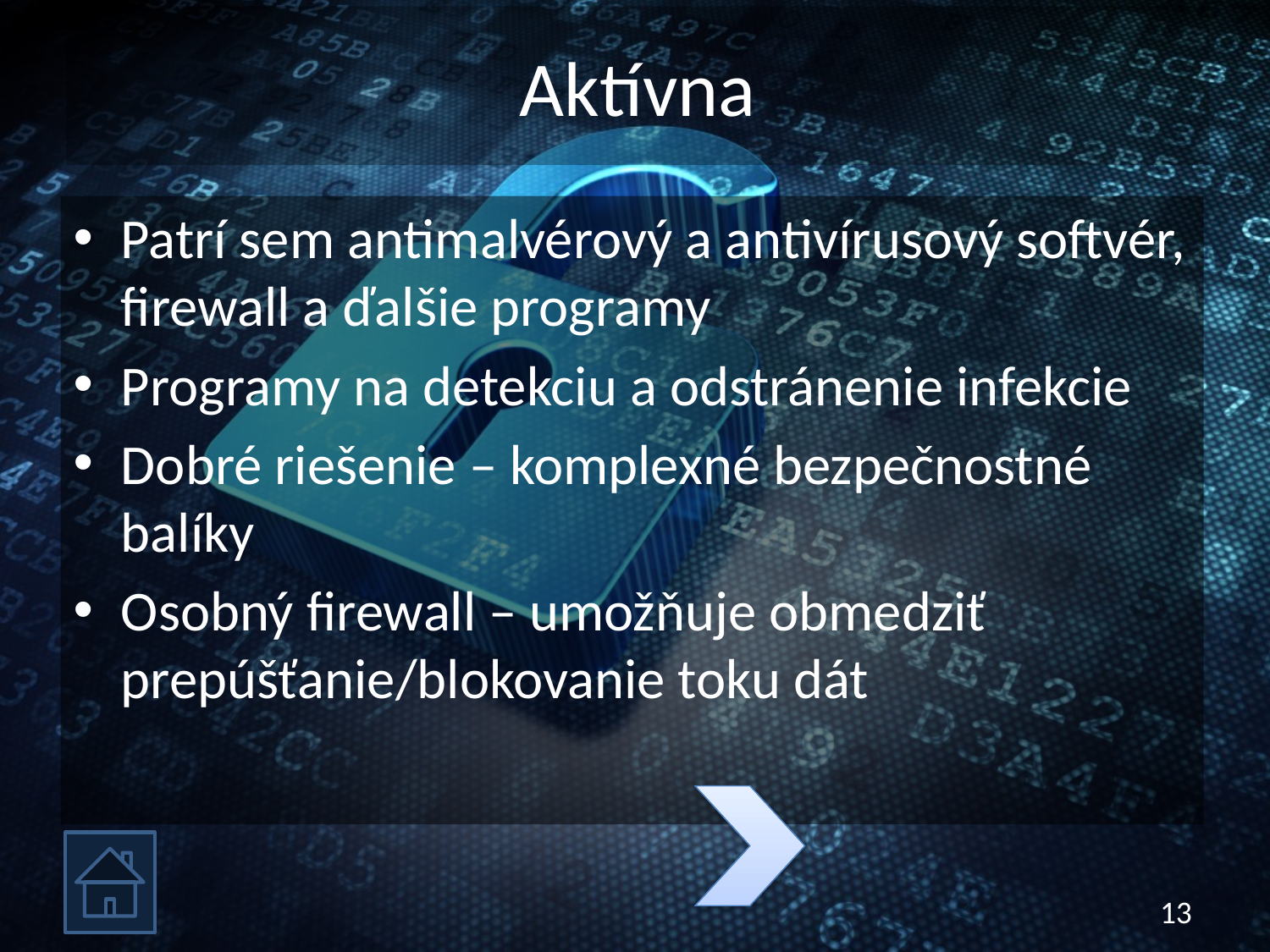

# Aktívna
Patrí sem antimalvérový a antivírusový softvér, firewall a ďalšie programy
Programy na detekciu a odstránenie infekcie
Dobré riešenie – komplexné bezpečnostné balíky
Osobný firewall – umožňuje obmedziť prepúšťanie/blokovanie toku dát